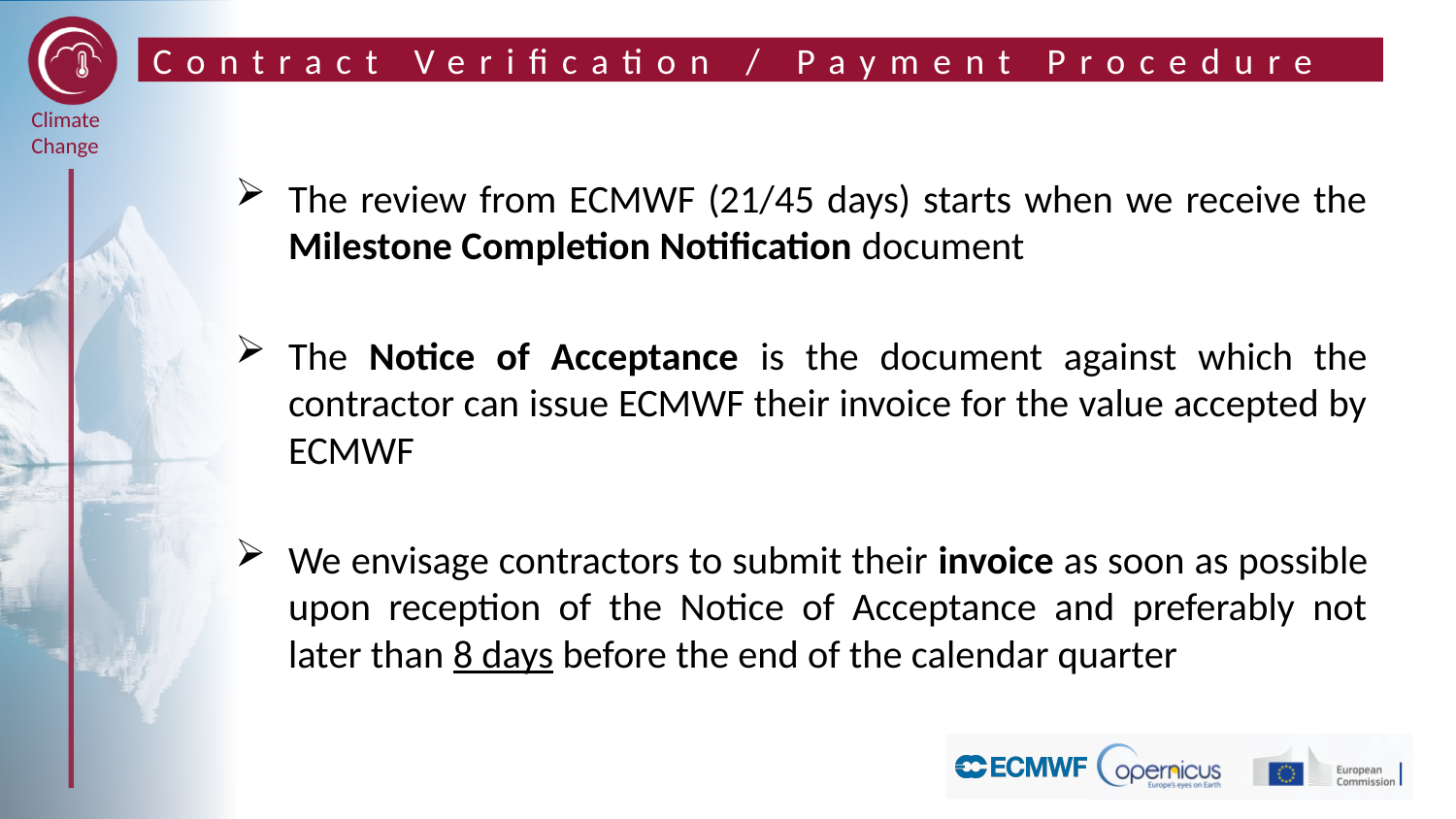

# Contract Verification / Payment Procedure

The review from ECMWF (21/45 days) starts when we receive the Milestone Completion Notification document

The Notice of Acceptance is the document against which the contractor can issue ECMWF their invoice for the value accepted by ECMWF

We envisage contractors to submit their invoice as soon as possible upon reception of the Notice of Acceptance and preferably not later than 8 days before the end of the calendar quarter